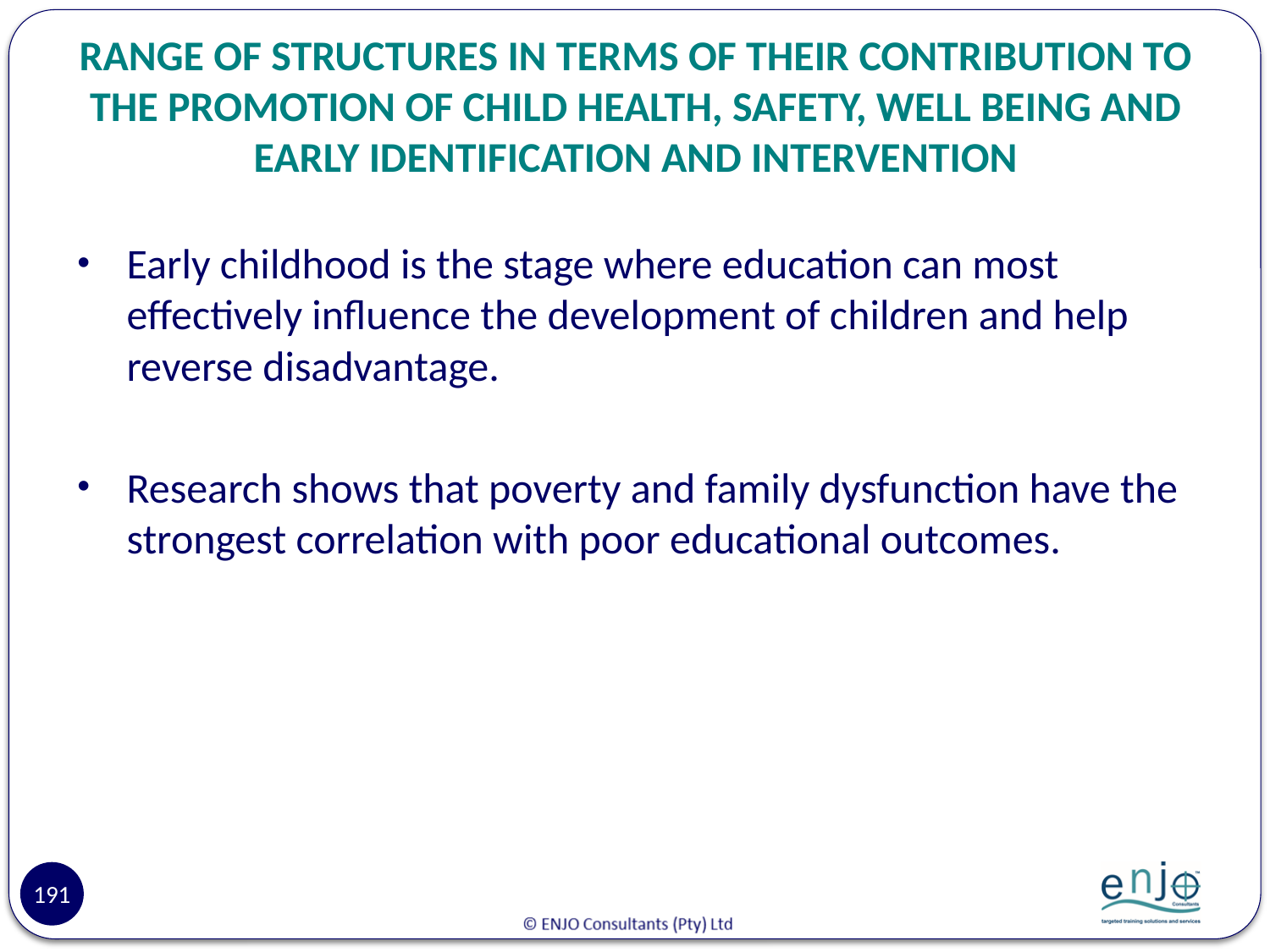

# RANGE OF STRUCTURES IN TERMS OF THEIR CONTRIBUTION TO THE PROMOTION OF CHILD HEALTH, SAFETY, WELL BEING AND EARLY IDENTIFICATION AND INTERVENTION
Early childhood is the stage where education can most effectively influence the development of children and help reverse disadvantage.

Research shows that poverty and family dysfunction have the strongest correlation with poor educational outcomes.

191